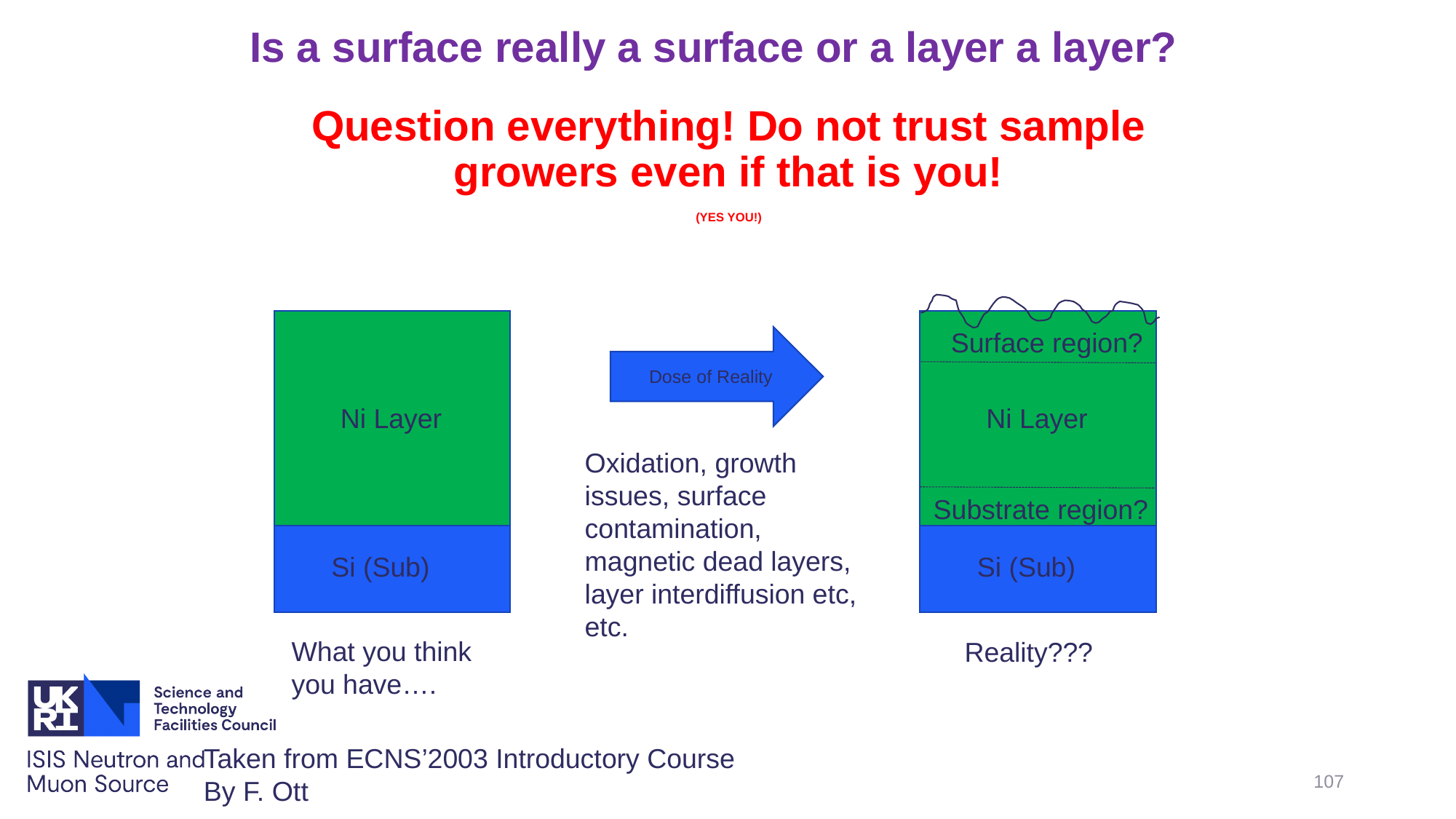

# Is a surface really a surface or a layer a layer?
Question everything! Do not trust sample growers even if that is you!
(YES YOU!)

Surface region?

Dose of Reality
Ni Layer
Ni Layer
Oxidation, growth issues, surface contamination, magnetic dead layers, layer interdiffusion etc, etc.
Substrate region?

Si (Sub)
Si (Sub)
What you think you have….
Reality???
Taken from ECNS’2003 Introductory Course
By F. Ott
107